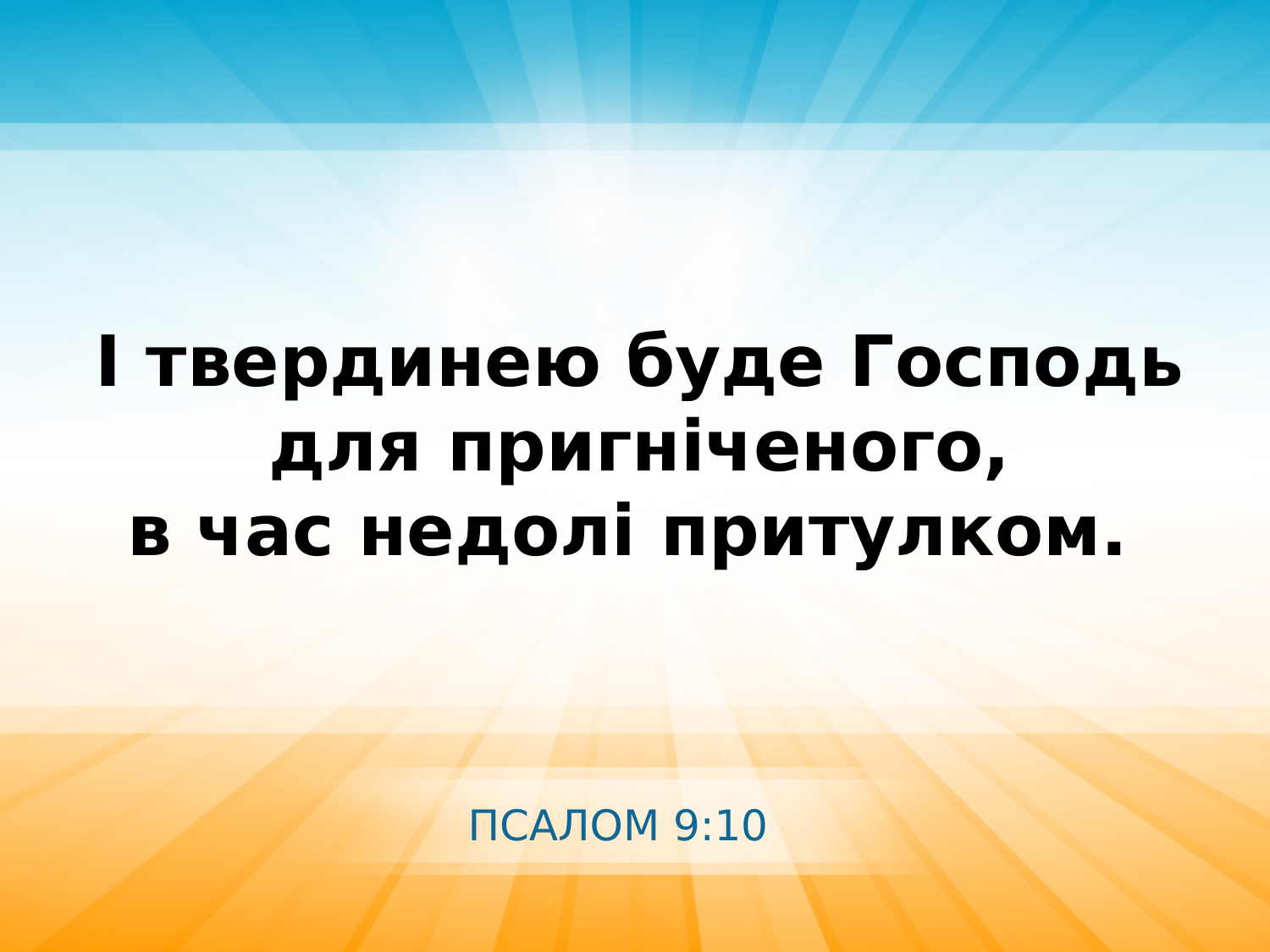

І твердинею буде Господь
для пригніченого,
в час недолі притулком.
ПСАЛОМ 9:10